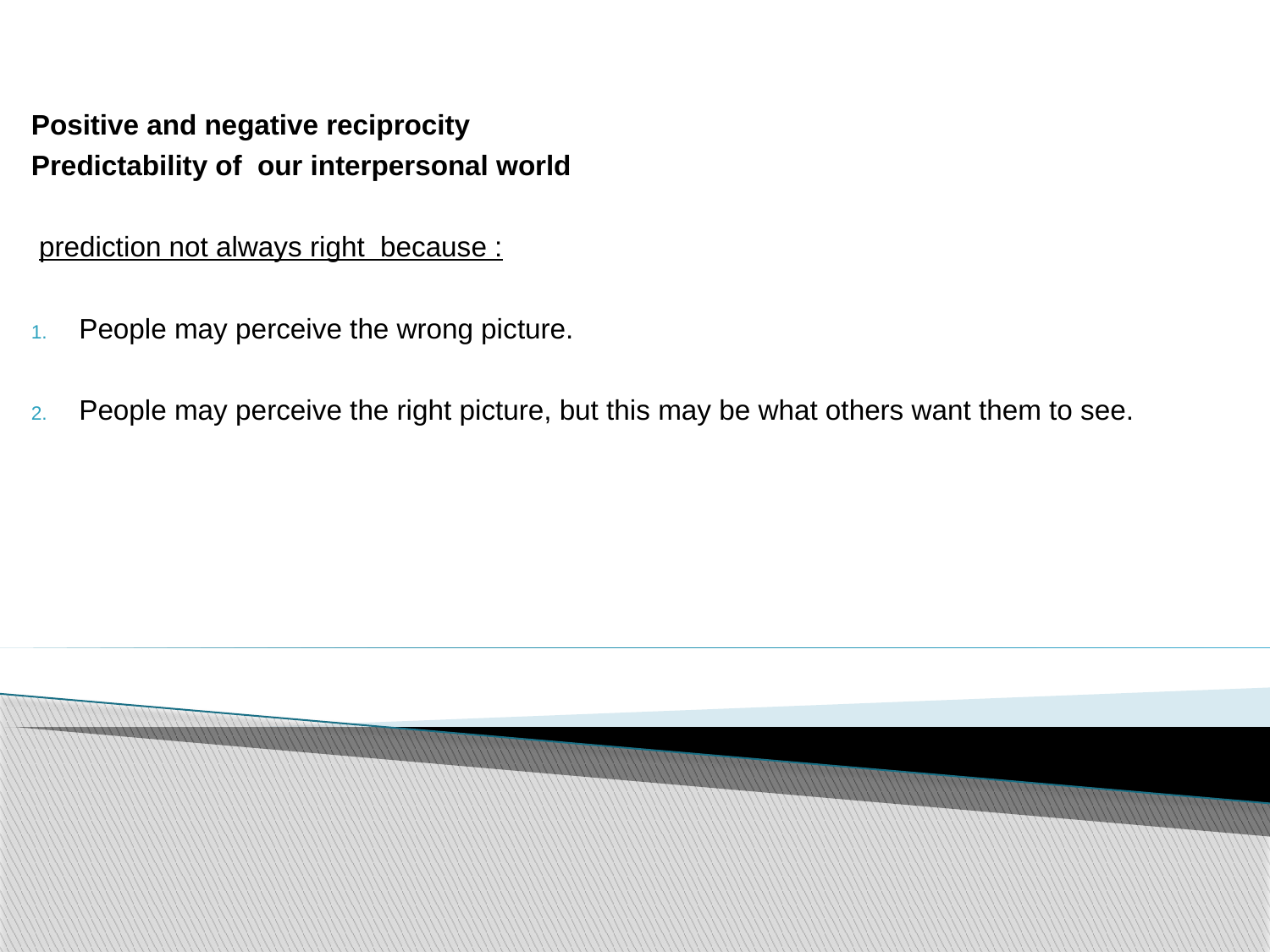

#

Positive and negative reciprocity
Predictability of  our interpersonal world

 prediction not always right  because :

People may perceive the wrong picture.

People may perceive the right picture, but this may be what others want them to see.